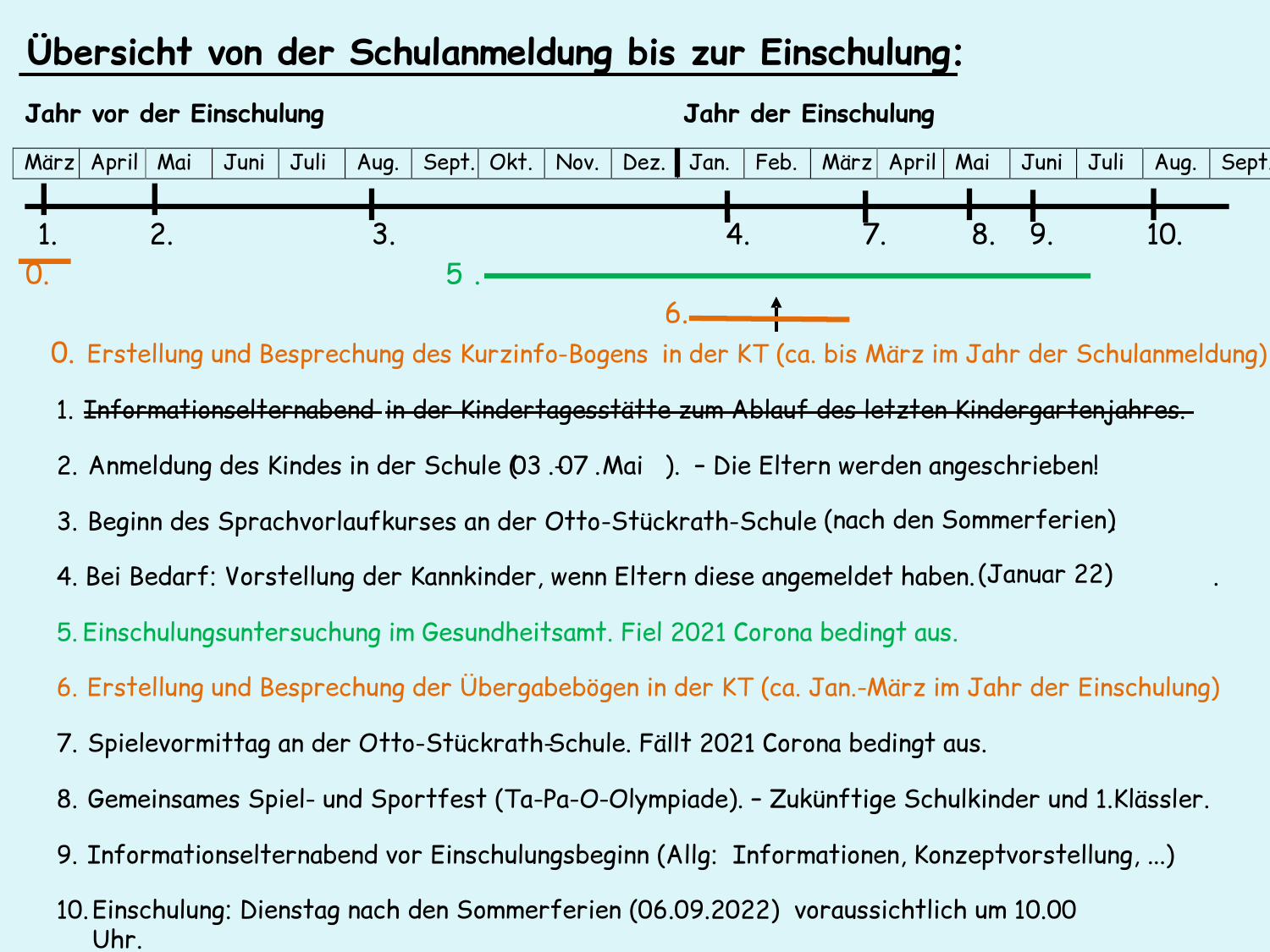

Übersicht von der Schulanmeldung bis zur Einschulung:

Jahr
vor

der Einschulung

Jahr der Einschulung

März

April

Mai

1.

       2.

3.

4.

7
.

8
.

9
.

10
.

0.

  5

.

6.

0
.

Erstellung und Besprechung des Kurzinfo
-
B
ogens

in der KT (ca. bis März im Jahr der Schulanmeldung)

1.
Informationselternabend

in der Kindertagesstätte zum Ablauf des letzten Kindergartenjahres.

2.
Anmeldung
des Kindes
in der Schule (
03
.
-
07

.

Mai
).
–

Die Eltern werden angeschr
ieben!

(nach den Sommerferien)
3.
Beginn des Sprachvorlaufkurses an der Otto
-
Stückrath
-
Schule
.

(Januar 22)
4.
Bei Bedarf: Vorstellung der Kannkinder, wenn Eltern diese angemeldet haben.

 .

5.
Einschulungsuntersuchung im Gesundheitsamt. Fiel 2021 Corona bedingt aus.

6.
Erstellung und Besprechung der Übergabebögen in der KT (ca. Jan.
-
März im Jahr der
E
inschulung)

7.
Spielevormittag an der O
tto
-
Stückrath
-
Schule. Fällt 2021 Corona bedingt aus.

8.
Gemeinsames Spiel
-

und Sportfest (Ta
-
Pa
-
O
-
Olympiade).

–

Zukünftige Schulkinder und 1.Klässler
.

9.
Informationselternabend vor Einschulungsbeginn (Allg
:

Informationen,
Konzeptvorstellung
,

...)

10.
Einschulung: Dienstag nach den Sommerferien (06.09.2022)  voraussichtlich um 10.00 Uhr.

Juni

Juli

Aug.

Sept.

Okt.

Nov.

Dez.

Jan.

Feb.

März

April

Mai

Juni

Juli

Aug.

Sept.